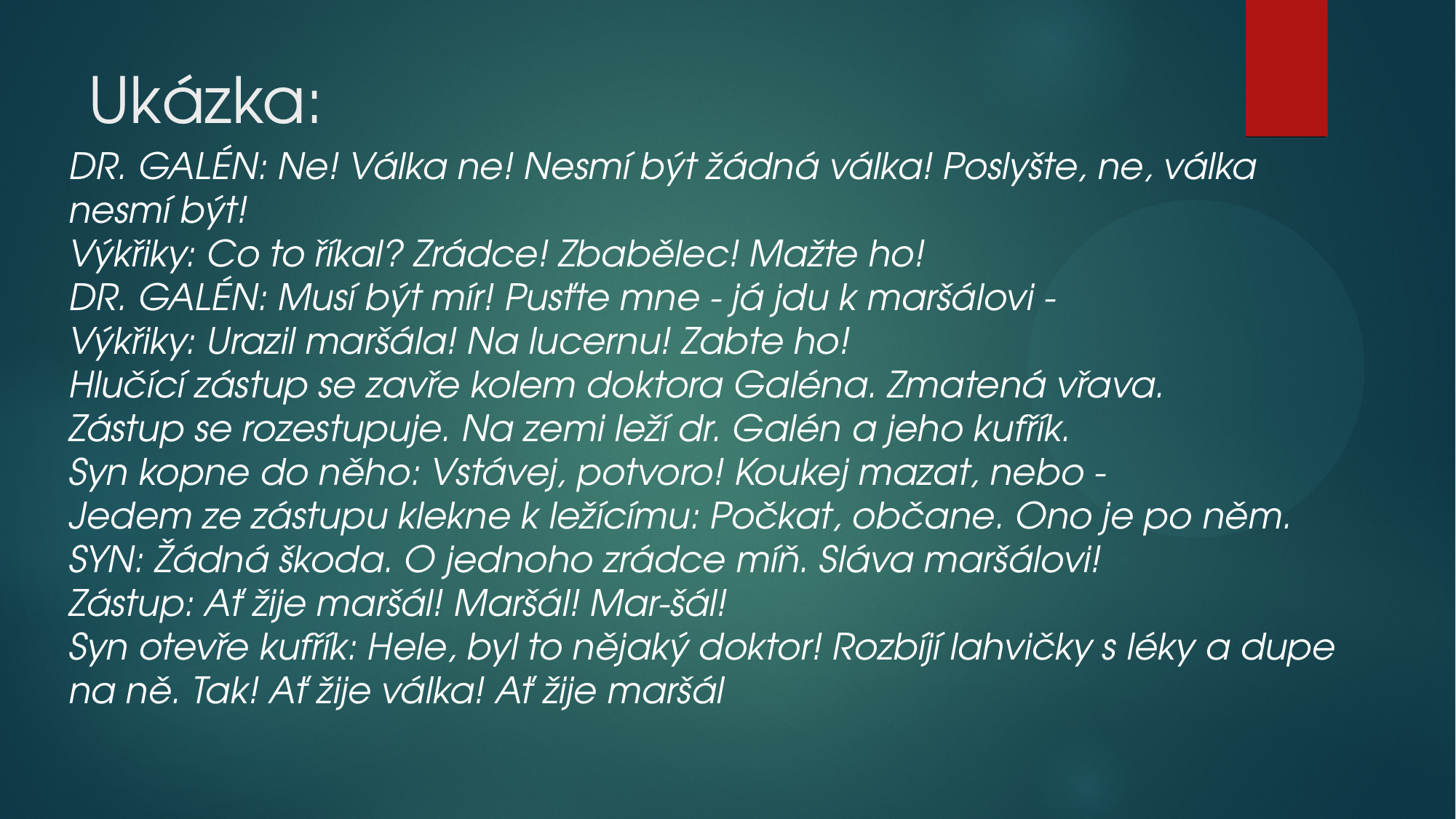

# Ukázka:
DR. GALÉN: Ne! Válka ne! Nesmí být žádná válka! Poslyšte, ne, válka nesmí být!
Výkřiky: Co to říkal? Zrádce! Zbabělec! Mažte ho!
DR. GALÉN: Musí být mír! Pusťte mne - já jdu k maršálovi -
Výkřiky: Urazil maršála! Na lucernu! Zabte ho!
Hlučící zástup se zavře kolem doktora Galéna. Zmatená vřava.
Zástup se rozestupuje. Na zemi leží dr. Galén a jeho kufřík.
Syn kopne do něho: Vstávej, potvoro! Koukej mazat, nebo -
Jedem ze zástupu klekne k ležícímu: Počkat, občane. Ono je po něm.
SYN: Žádná škoda. O jednoho zrádce míň. Sláva maršálovi!
Zástup: Ať žije maršál! Maršál! Mar-šál!
Syn otevře kufřík: Hele, byl to nějaký doktor! Rozbíjí lahvičky s léky a dupe na ně. Tak! Ať žije válka! Ať žije maršál